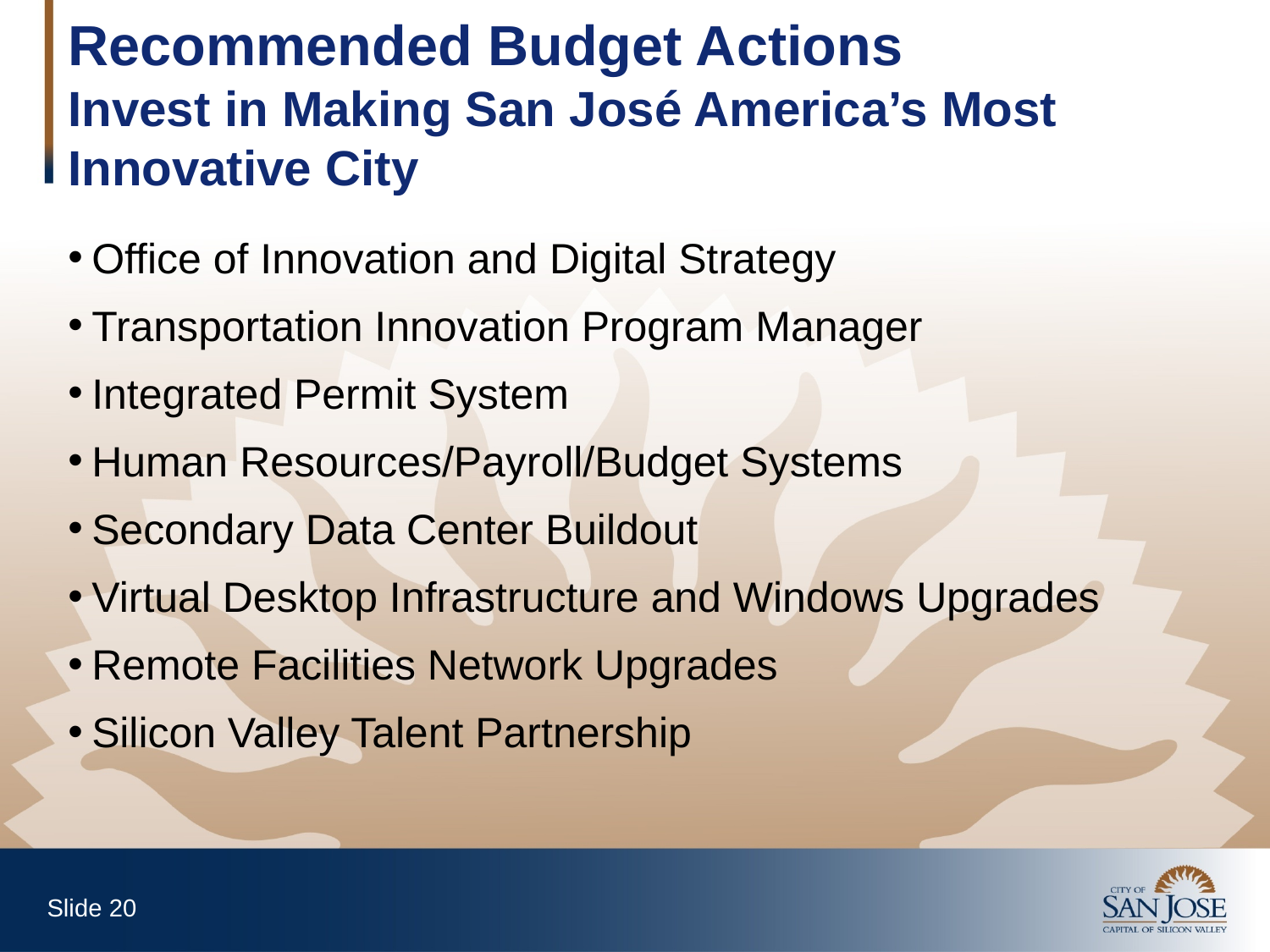

Recommended Budget Actions
Invest in Making San José America’s Most Innovative City
Office of Innovation and Digital Strategy
Transportation Innovation Program Manager
Integrated Permit System
Human Resources/Payroll/Budget Systems
Secondary Data Center Buildout
Virtual Desktop Infrastructure and Windows Upgrades
Remote Facilities Network Upgrades
Silicon Valley Talent Partnership

Slide 20